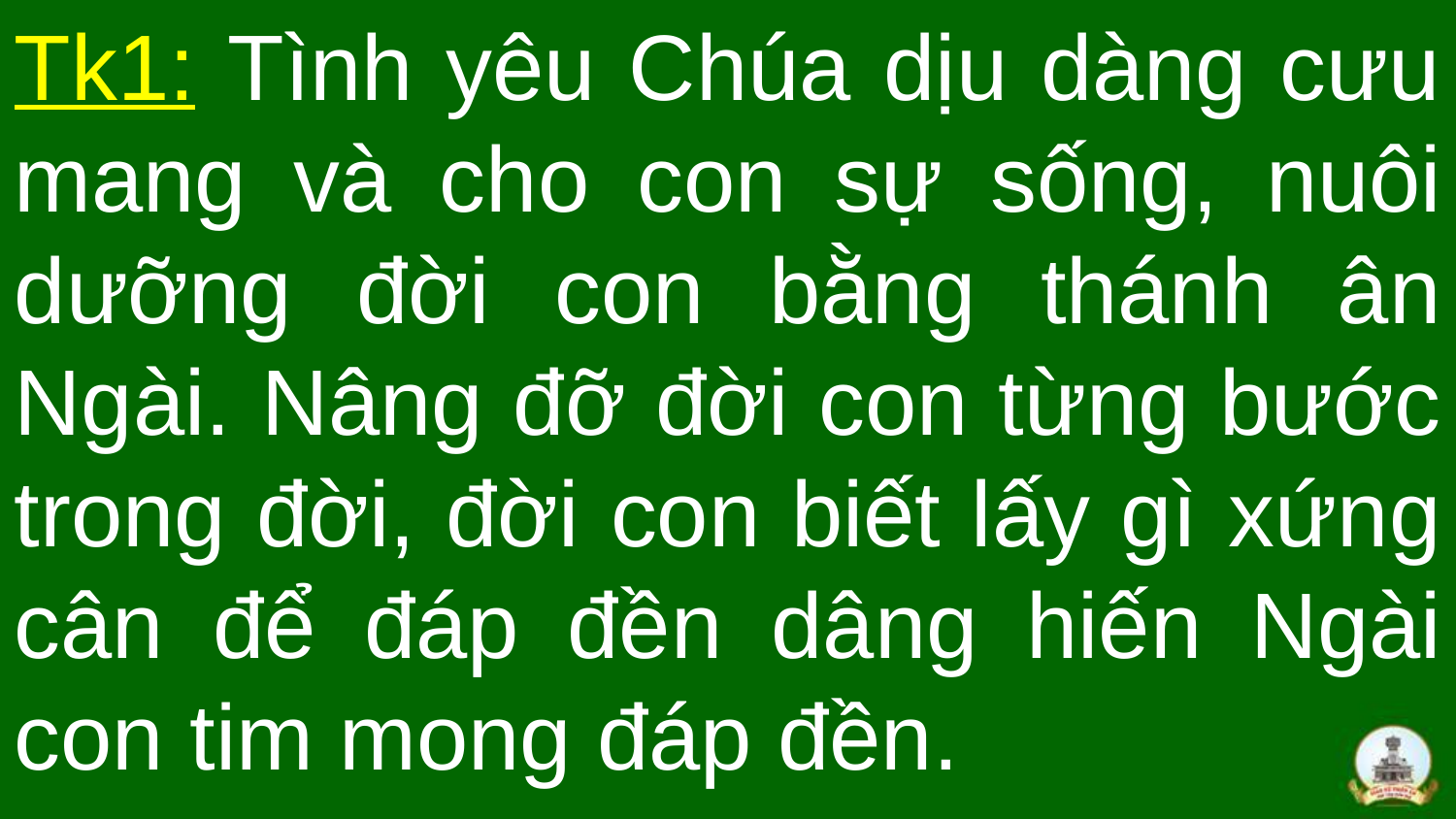

Tk1: Tình yêu Chúa dịu dàng cưu mang và cho con sự sống, nuôi dưỡng đời con bằng thánh ân Ngài. Nâng đỡ đời con từng bước trong đời, đời con biết lấy gì xứng cân để đáp đền dâng hiến Ngài con tim mong đáp đền.